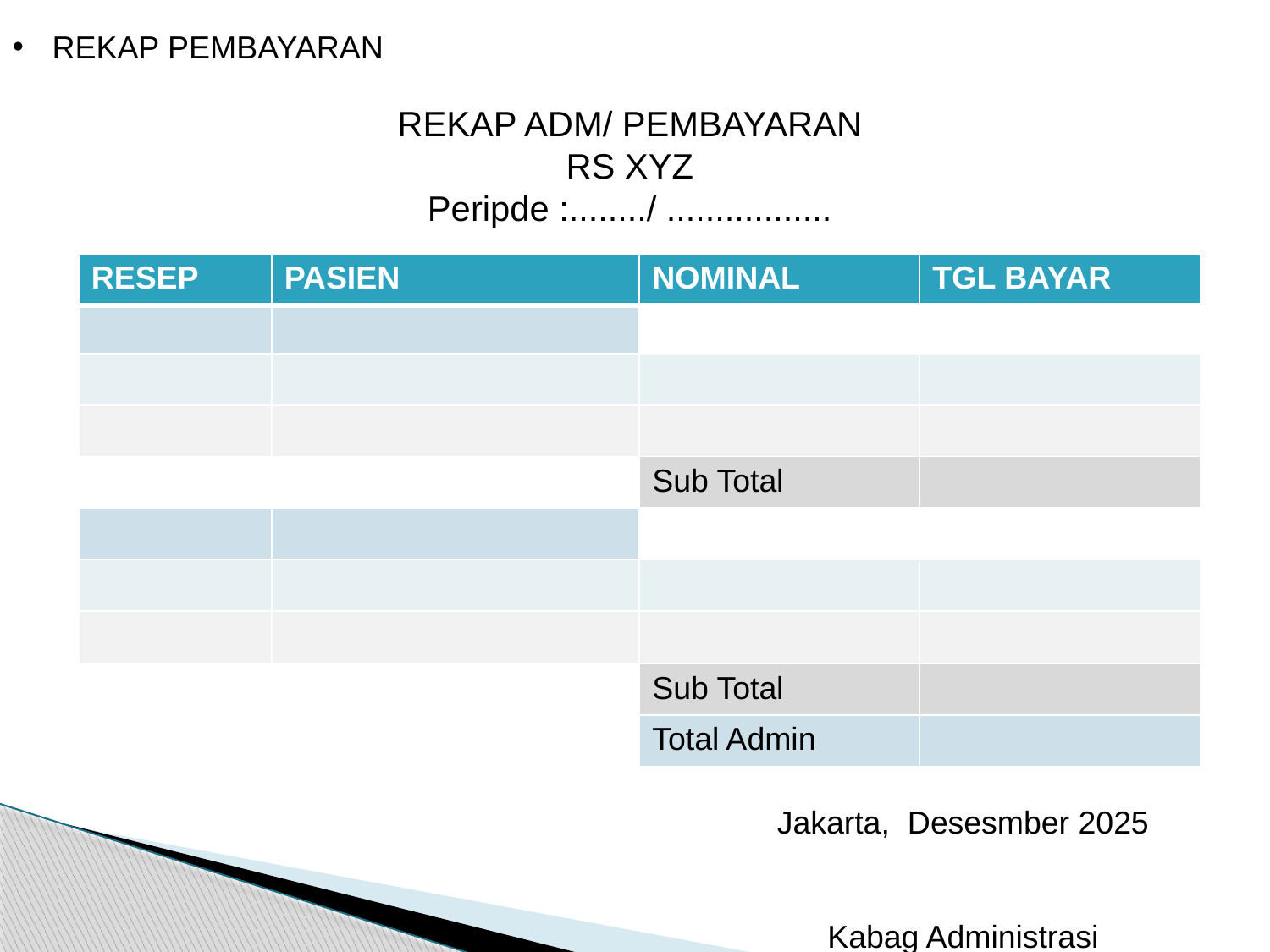

REKAP PEMBAYARAN
REKAP ADM/ PEMBAYARAN
RS XYZ
Peripde :......../ .................
| RESEP | PASIEN | NOMINAL | TGL BAYAR |
| --- | --- | --- | --- |
|  |  |  |  |
|  |  |  |  |
|  |  |  |  |
|  |  | Sub Total |  |
|  |  |  |  |
|  |  |  |  |
|  |  |  |  |
|  |  | Sub Total |  |
|  |  | Total Admin |  |
Jakarta,  Desesmber 2025

Kabag Administrasi